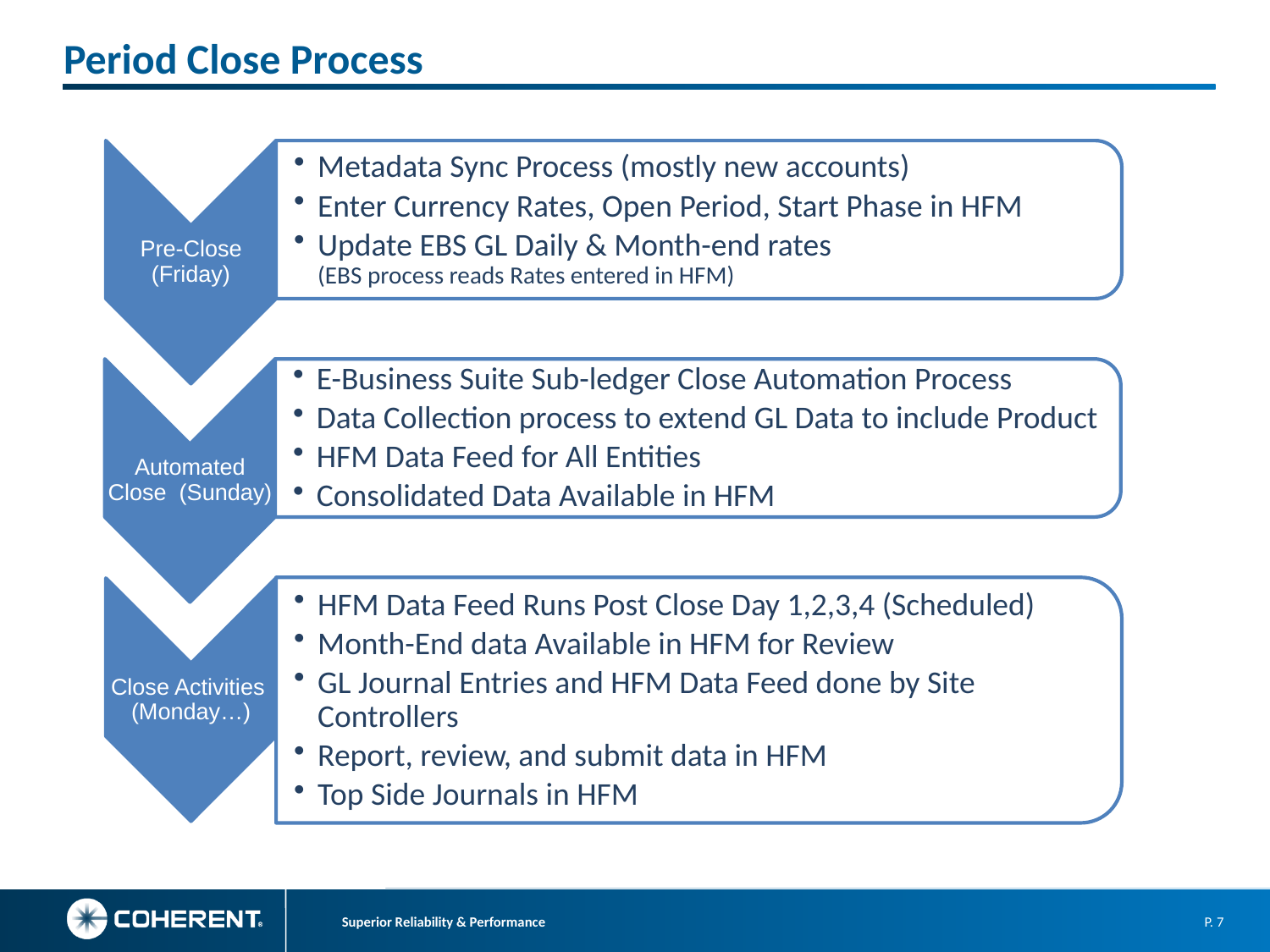

Period Close Process
Pre-Close (Friday)
Metadata Sync Process (mostly new accounts)
Enter Currency Rates, Open Period, Start Phase in HFM
Update EBS GL Daily & Month-end rates                                  (EBS process reads Rates entered in HFM)

Automated Close  (Sunday)
E-Business Suite Sub-ledger Close Automation Process
Data Collection process to extend GL Data to include Product
HFM Data Feed for All Entities
Consolidated Data Available in HFM
HFM Data Feed Runs Post Close Day 1,2,3,4 (Scheduled)
Month-End data Available in HFM for Review
GL Journal Entries and HFM Data Feed done by Site Controllers
Report, review, and submit data in HFM
Top Side Journals in HFM
Close Activities  (Monday…)